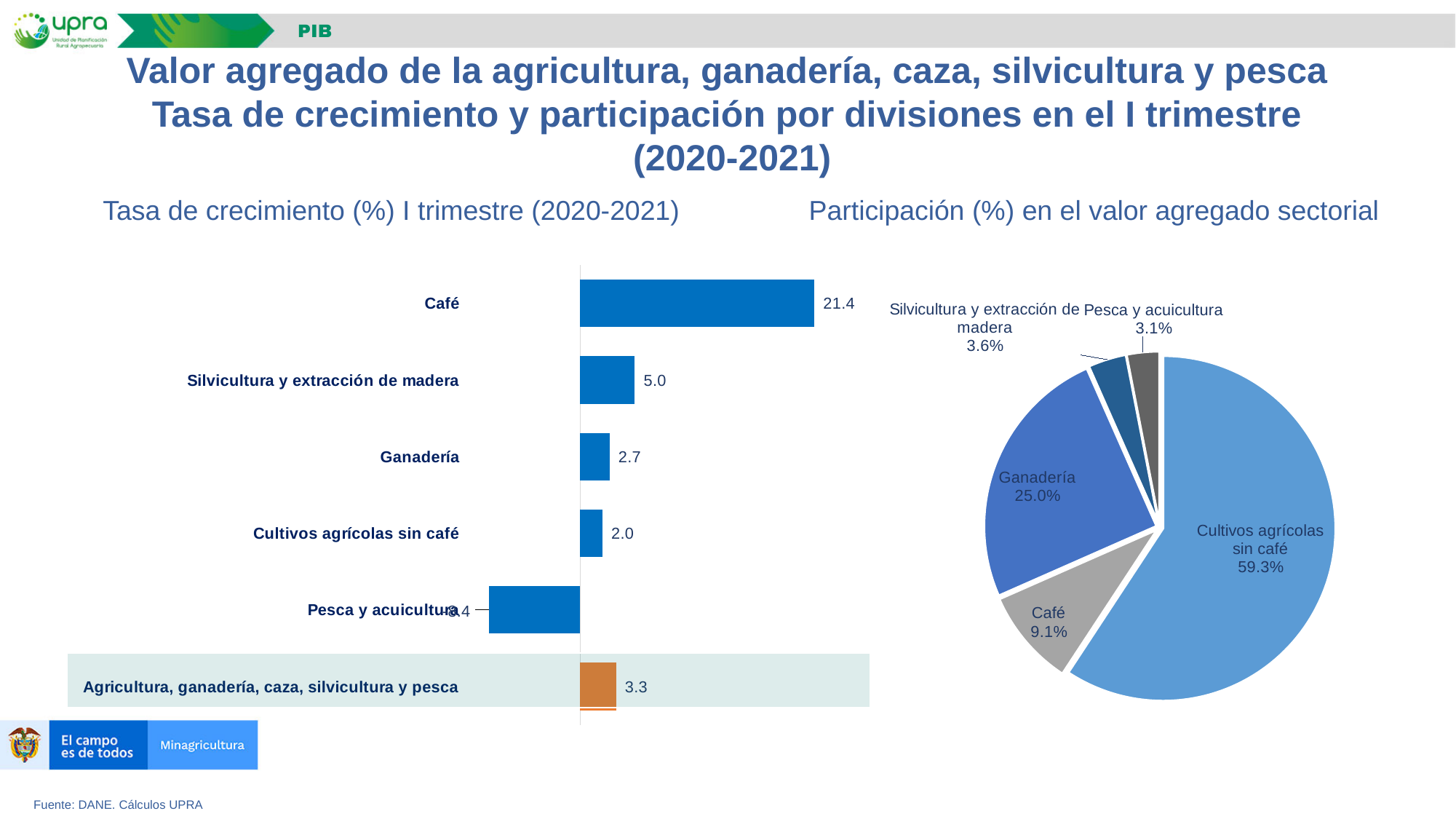

PIB
Valor agregado de la agricultura, ganadería, caza, silvicultura y pesca
Tasa de crecimiento y participación por divisiones en el I trimestre
(2020-2021)
Tasa de crecimiento (%) I trimestre (2020-2021)
Participación (%) en el valor agregado sectorial

### Chart

| Category |  |
|---|---|
| Cultivos agrícolas sin café | 8424.41965474174 |
| Café | 1298.507315681524 |
| Ganadería | 3548.5645888360177 |
| Silvicultura y extracción de madera | 508.7659523774225 |
| Pesca y acuicultura | 434.83065884957784 |

### Chart

| Category | I Trimetre |
|---|---|
| Agricultura, ganadería, caza, silvicultura y pesca | 3.279397446797688 |
| Pesca y acuicultura | -8.3506428810595 |
| Cultivos agrícolas sin café | 2.032440164789733 |
| Ganadería | 2.6905834430029927 |
| Silvicultura y extracción de madera | 4.981428776685931 |
| Café | 21.35201562345057 |
Fuente: DANE. Cálculos UPRA